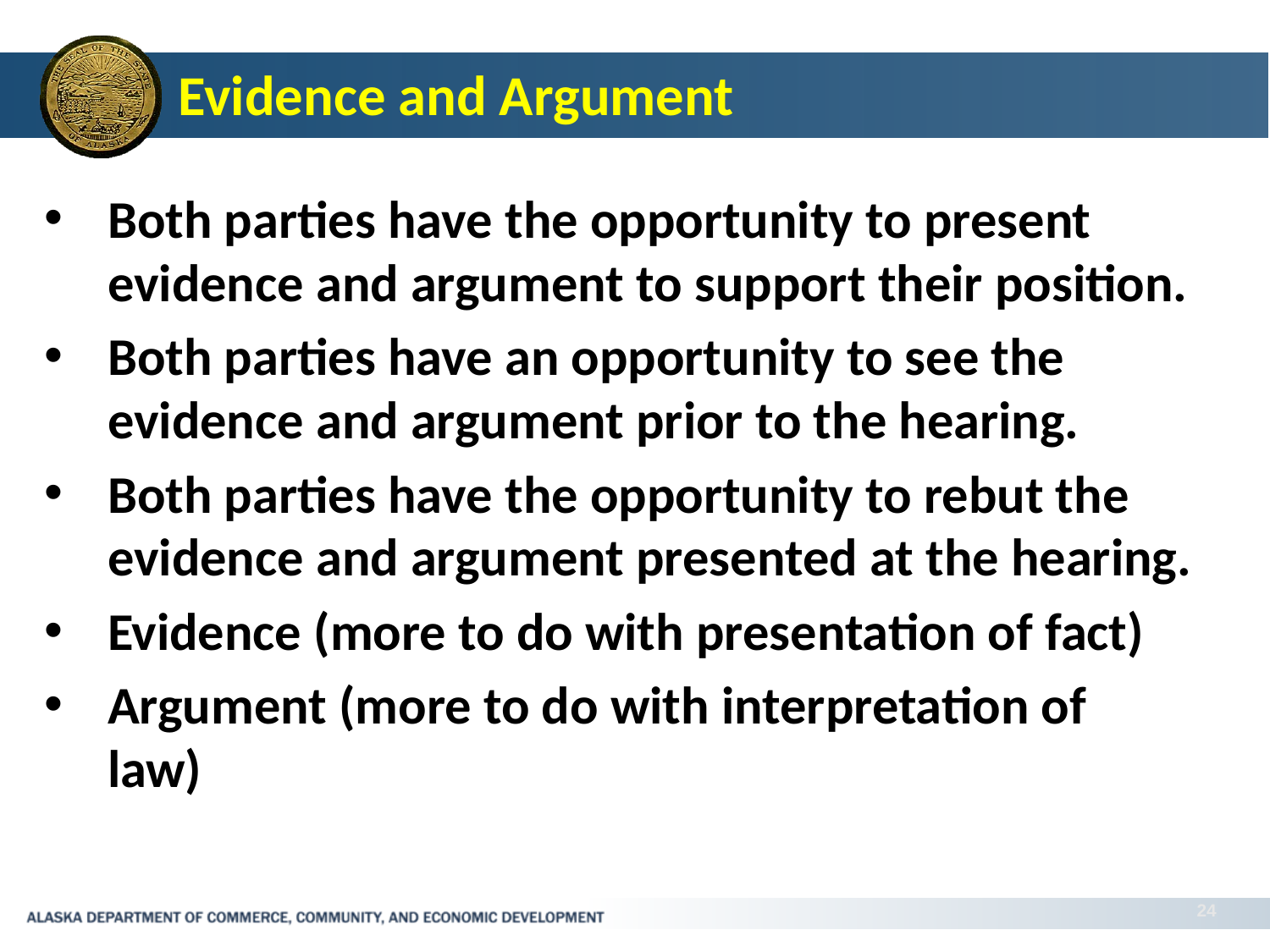

# Evidence and Argument
Both parties have the opportunity to present evidence and argument to support their position.
Both parties have an opportunity to see the evidence and argument prior to the hearing.
Both parties have the opportunity to rebut the evidence and argument presented at the hearing.
Evidence (more to do with presentation of fact)
Argument (more to do with interpretation of law)
24